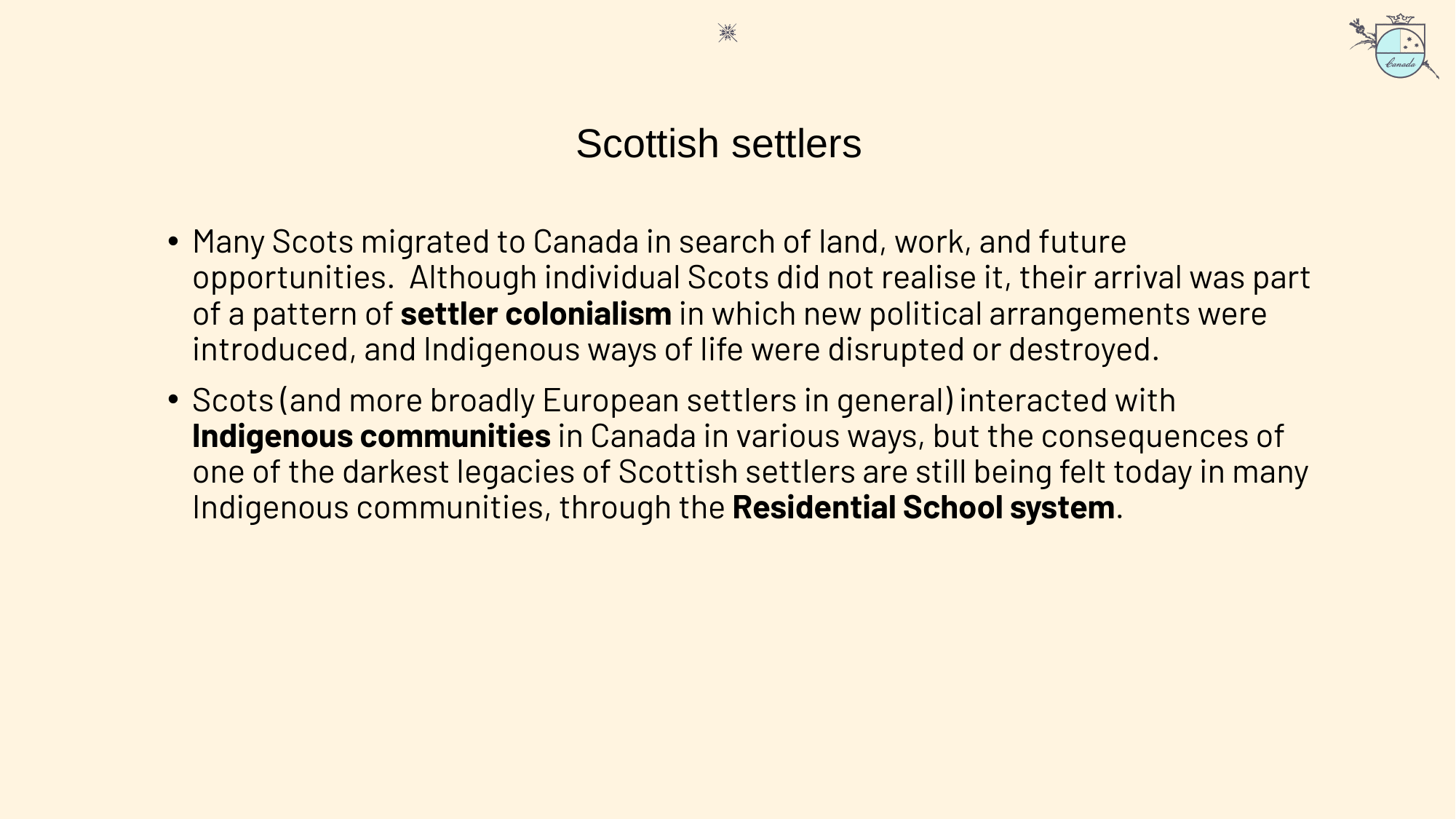

Scottish settlers
Many Scots migrated to Canada in search of land, work, and future opportunities.  Although individual Scots did not realise it, their arrival was part of a pattern of settler colonialism in which new political arrangements were introduced, and Indigenous ways of life were disrupted or destroyed.
Scots (and more broadly European settlers in general) interacted with Indigenous communities in Canada in various ways, but the consequences of one of the darkest legacies of Scottish settlers are still being felt today in many Indigenous communities, through the Residential School system.